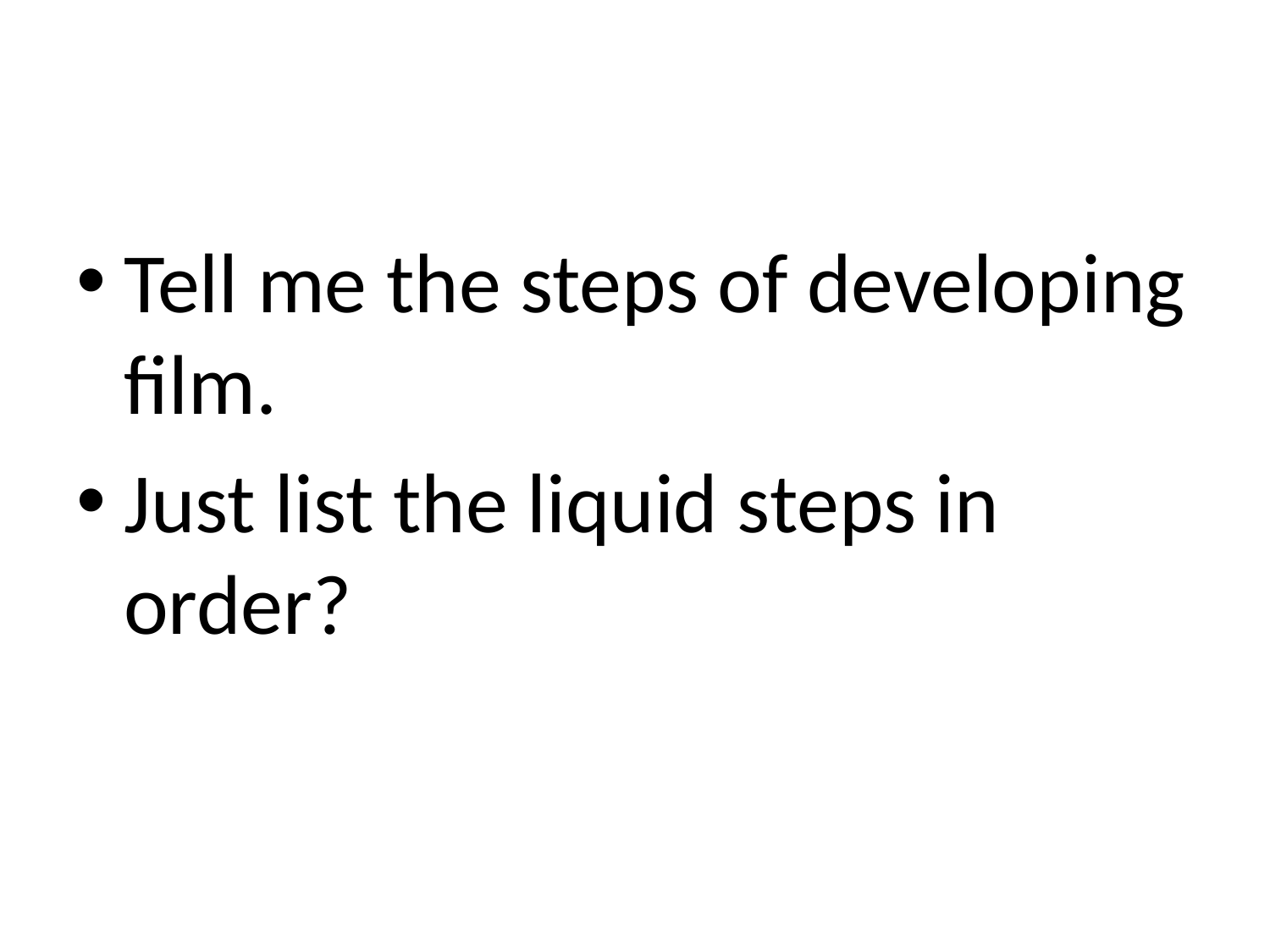

#
Tell me the steps of developing film.
Just list the liquid steps in order?